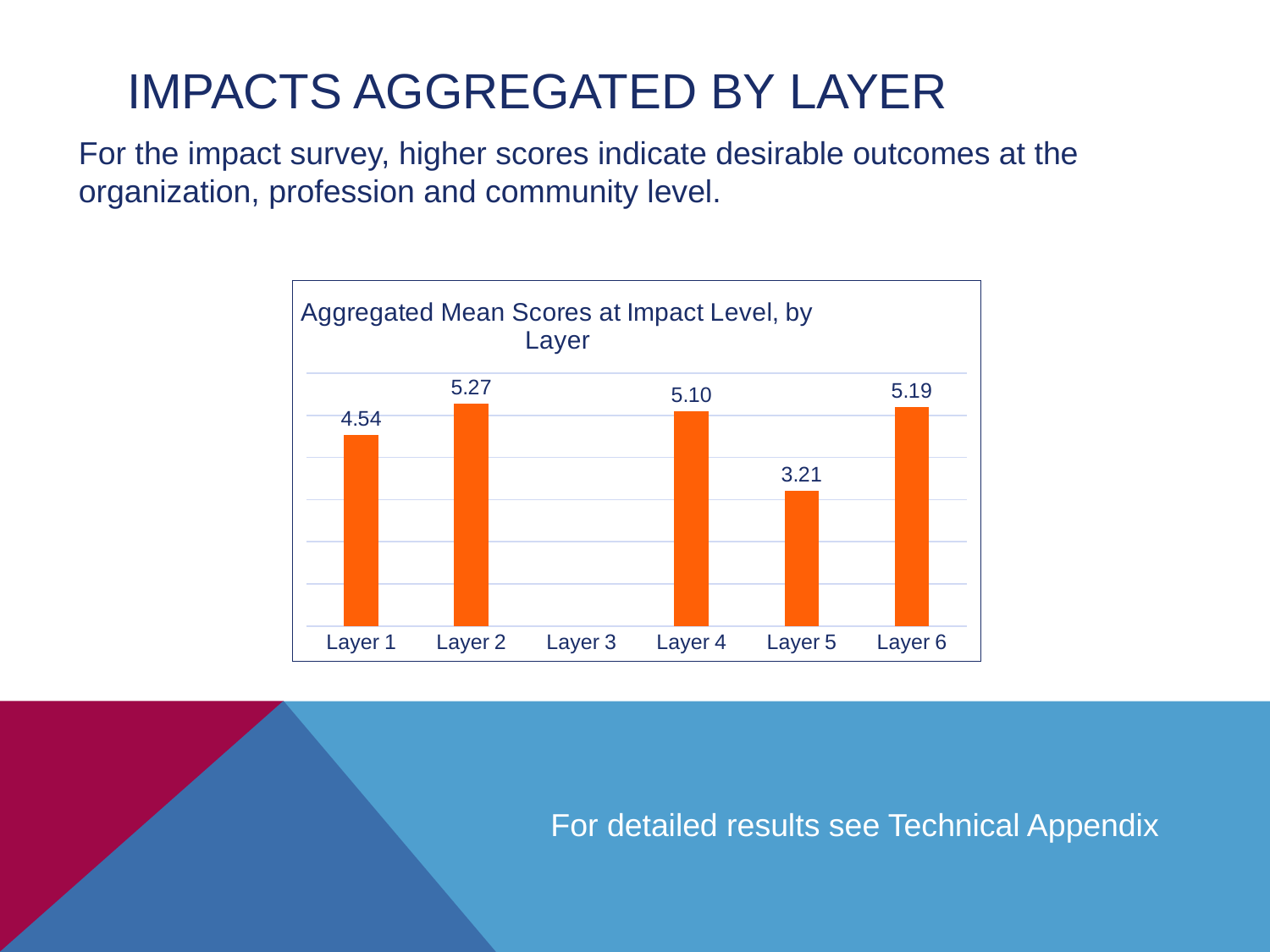

# Impacts Aggregated by Layer
For the impact survey, higher scores indicate desirable outcomes at the organization, profession and community level.

### Chart: Aggregated Mean Scores at Impact Level, by Layer

| Category | Impact |
|---|---|
| Layer 1 | 4.54 |
| Layer 2 | 5.27 |
| Layer 3 | None |
| Layer 4 | 5.1 |
| Layer 5 | 3.21 |
| Layer 6 | 5.189999999999999 |
For detailed results see Technical Appendix